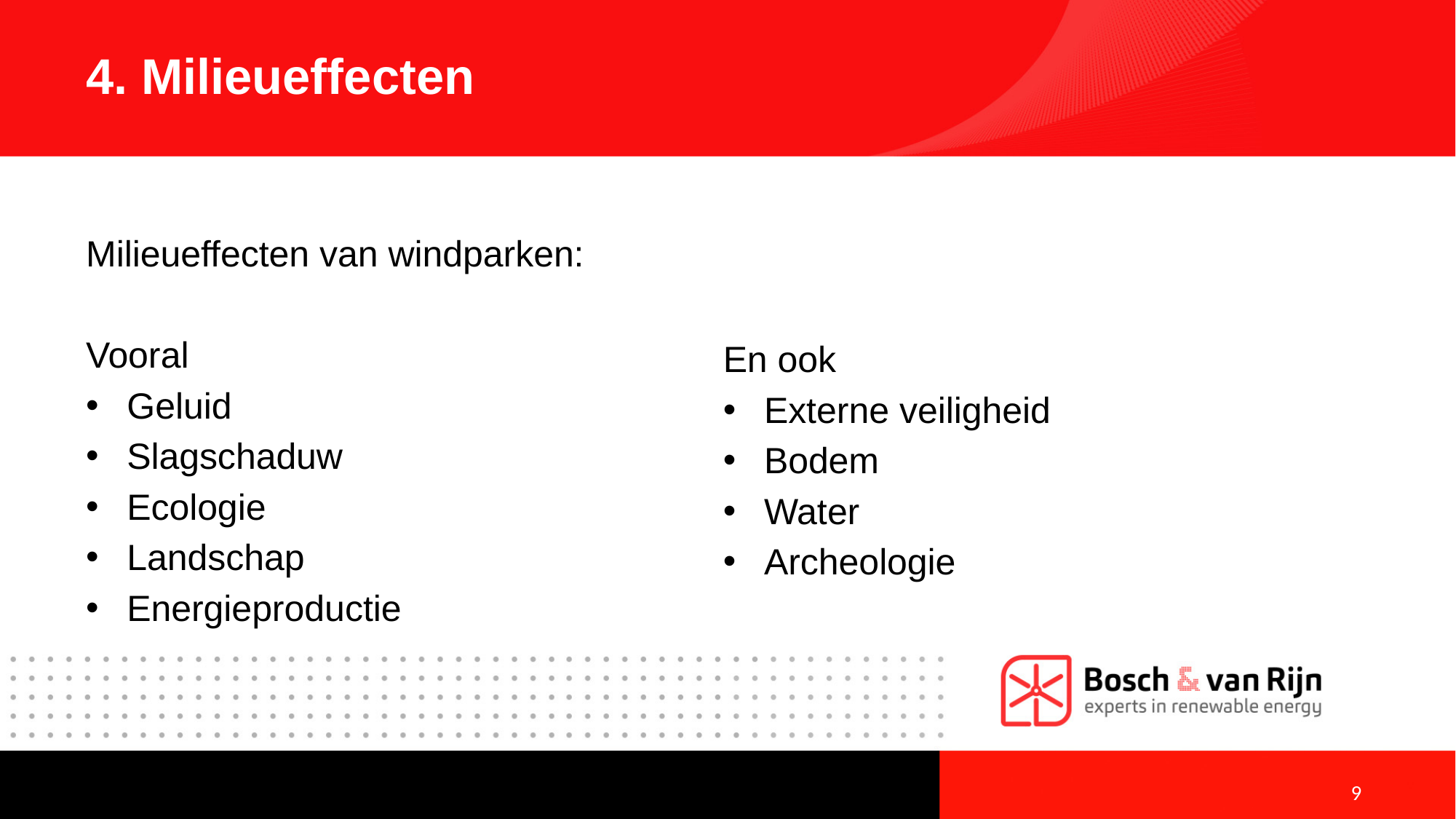

# 4. Milieueffecten
Milieueffecten van windparken:

Vooral
Geluid
Slagschaduw
Ecologie
Landschap
Energieproductie

En ook
Externe veiligheid
Bodem
Water
Archeologie